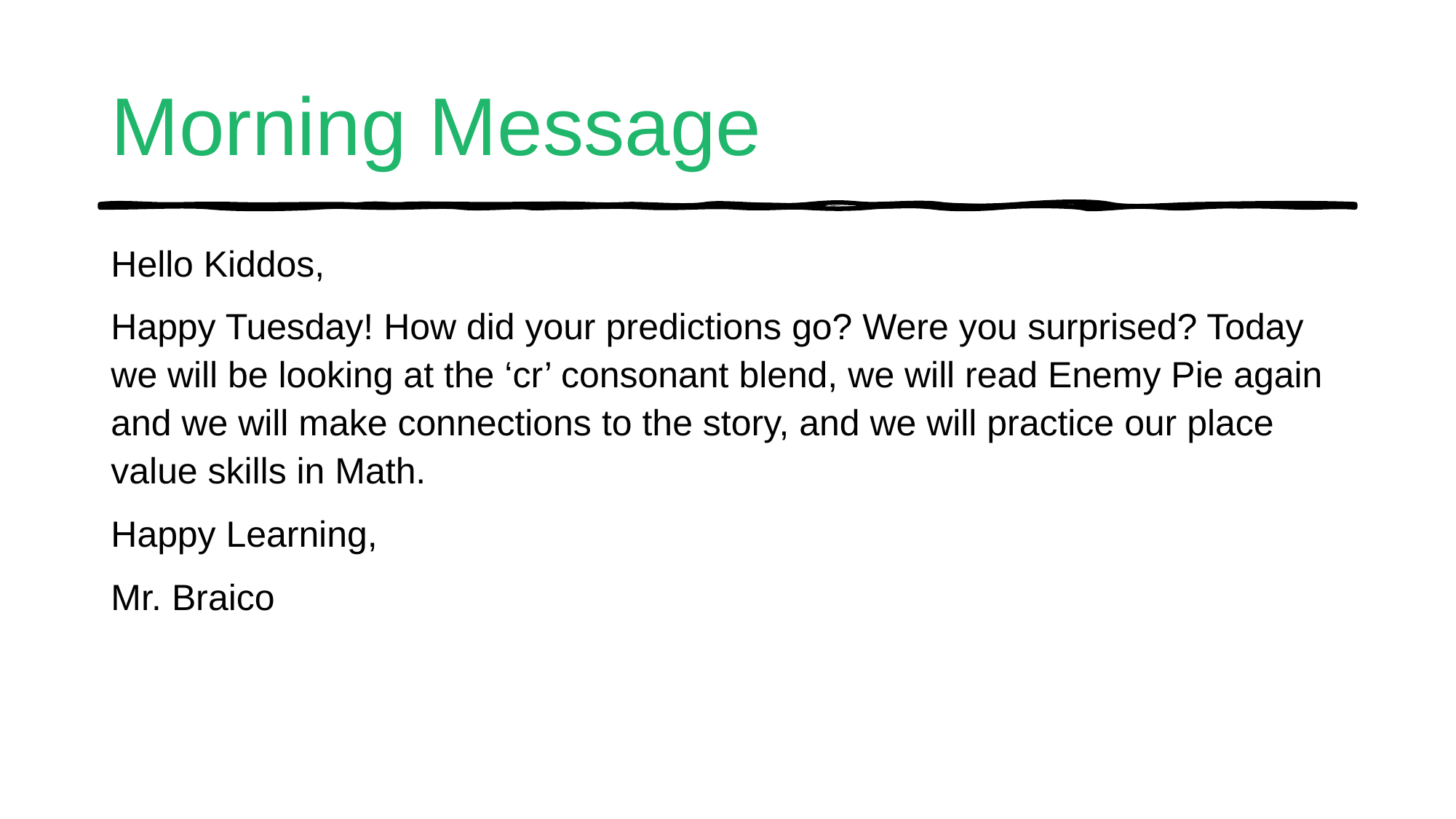

# Morning Message
Hello Kiddos,
Happy Tuesday! How did your predictions go? Were you surprised? Today we will be looking at the ‘cr’ consonant blend, we will read Enemy Pie again and we will make connections to the story, and we will practice our place value skills in Math.
Happy Learning,
Mr. Braico